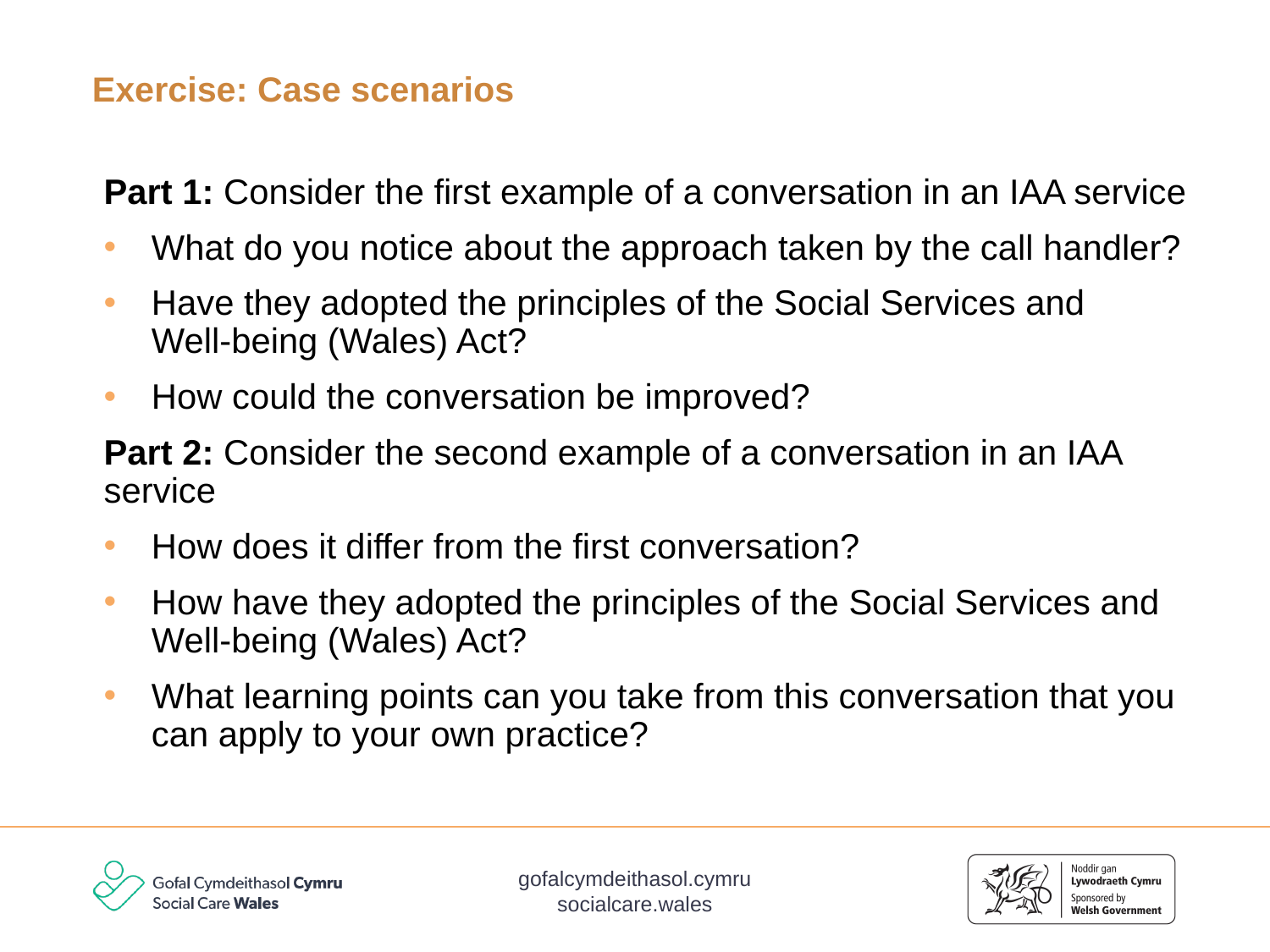

# Exercise: Case scenarios
Part 1: Consider the first example of a conversation in an IAA service
What do you notice about the approach taken by the call handler?
Have they adopted the principles of the Social Services and
Well-being (Wales) Act?
How could the conversation be improved?
Part 2: Consider the second example of a conversation in an IAA service
How does it differ from the first conversation?
How have they adopted the principles of the Social Services and Well-being (Wales) Act?
What learning points can you take from this conversation that you can apply to your own practice?